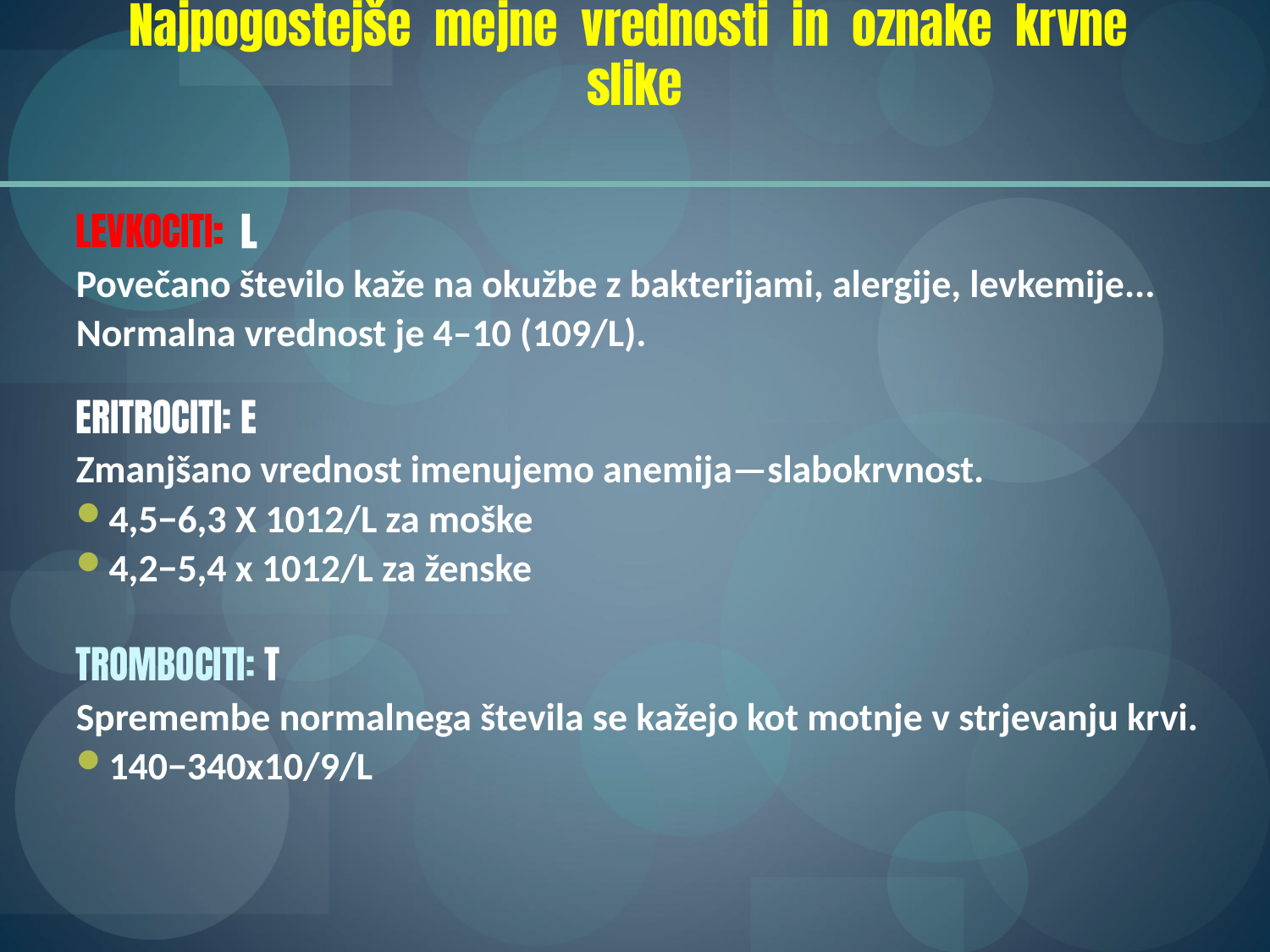

Najpogostejše  mejne  vrednosti  in  oznake  krvne  slike
LEVKOCITI:  L
Povečano število kaže na okužbe z bakterijami, alergije, levkemije...
Normalna vrednost je 4–10 (109/L).
ERITROCITI: E
Zmanjšano vrednost imenujemo anemija—slabokrvnost.
4,5−6,3 X 1012/L za moške
4,2−5,4 x 1012/L za ženske

TROMBOCITI: T
Spremembe normalnega števila se kažejo kot motnje v strjevanju krvi.
140−340x10/9/L